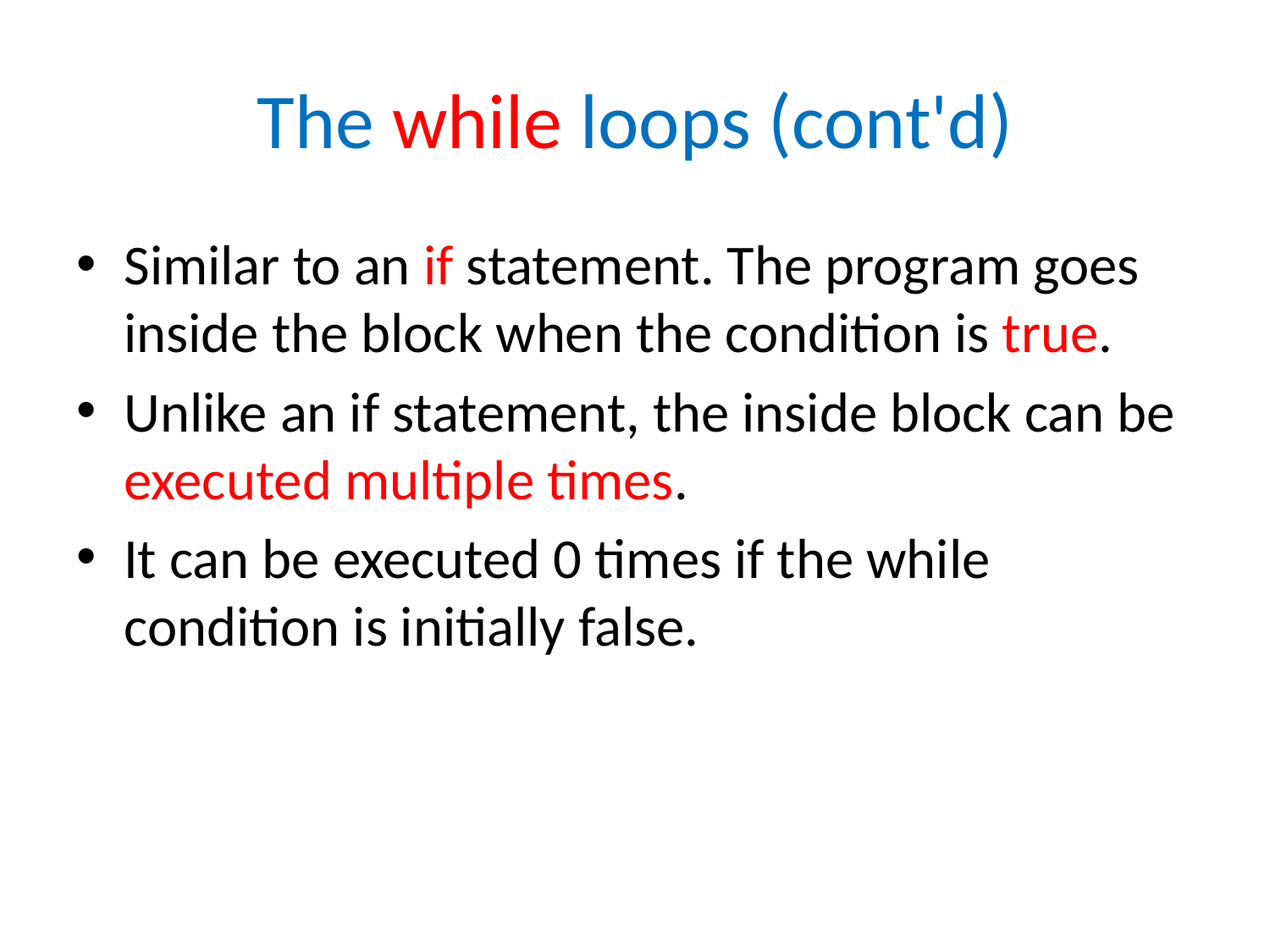

# The while loops (cont'd)
Similar to an if statement. The program goes inside the block when the condition is true.
Unlike an if statement, the inside block can be executed multiple times.
It can be executed 0 times if the while condition is initially false.